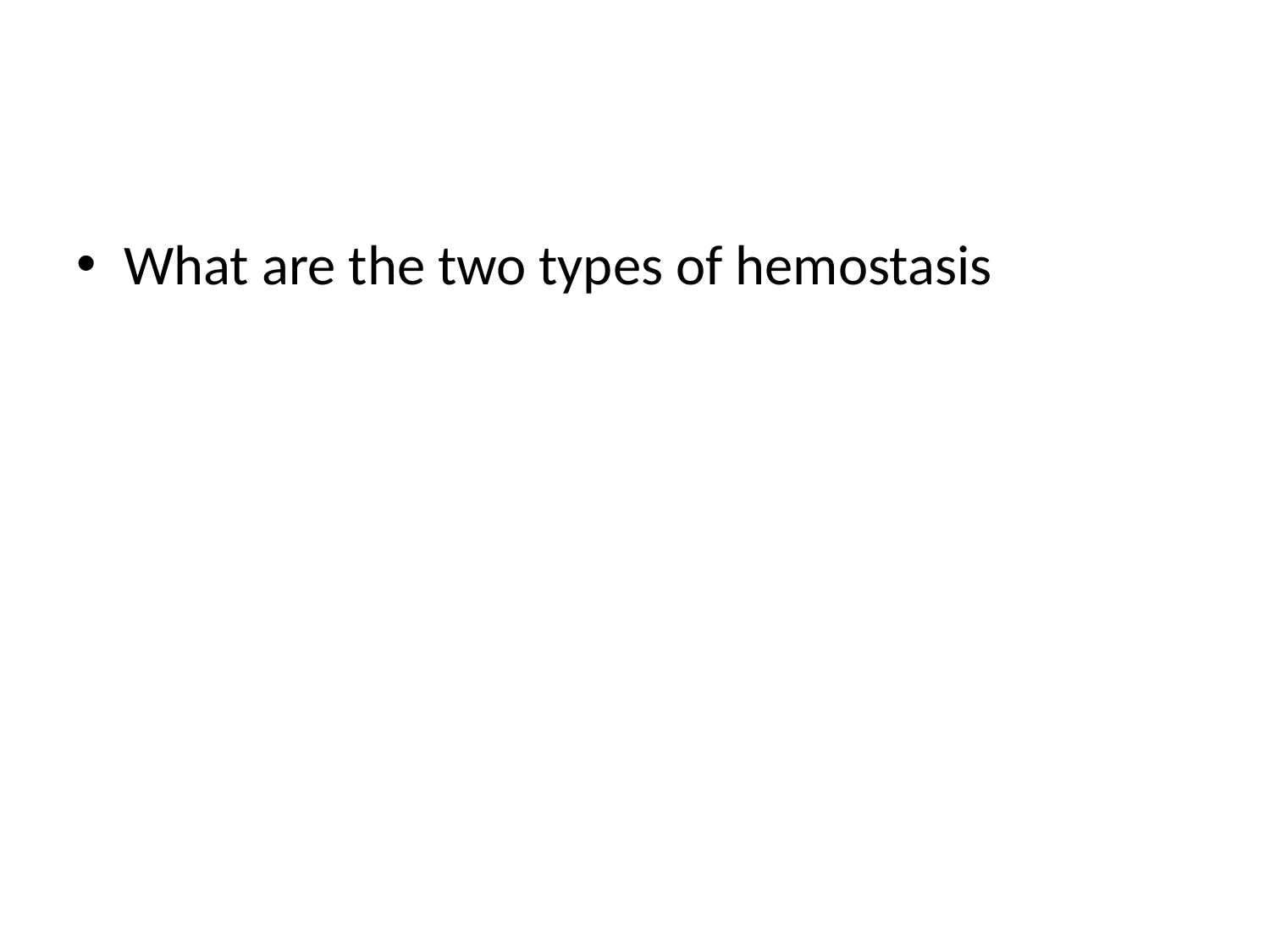

#
What are the two types of hemostasis